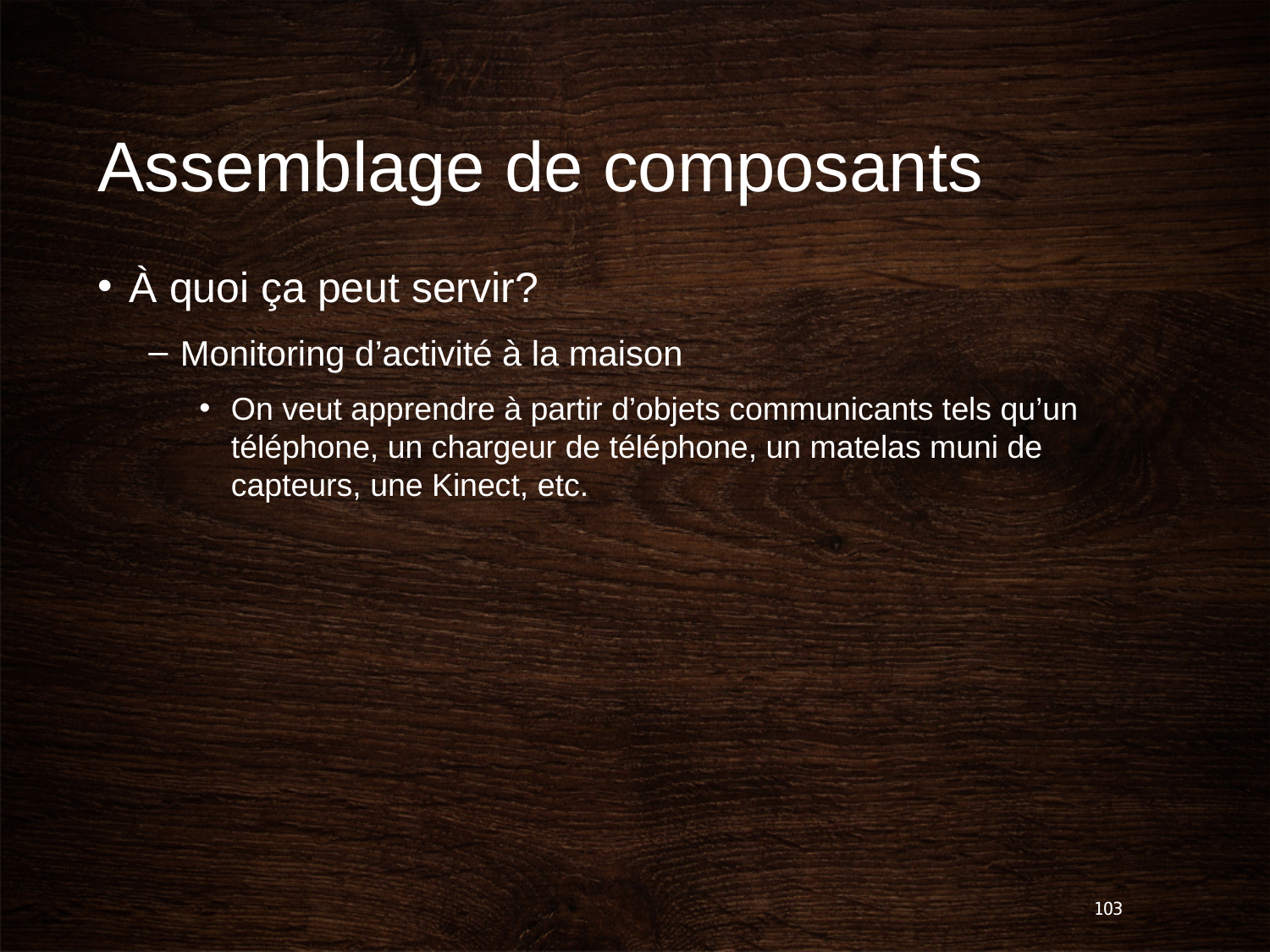

# Assemblage de composants
À quoi ça peut servir?
Monitoring d’activité à la maison
On veut apprendre à partir d’objets communicants tels qu’un téléphone, un chargeur de téléphone, un matelas muni de capteurs, une Kinect, etc.

103